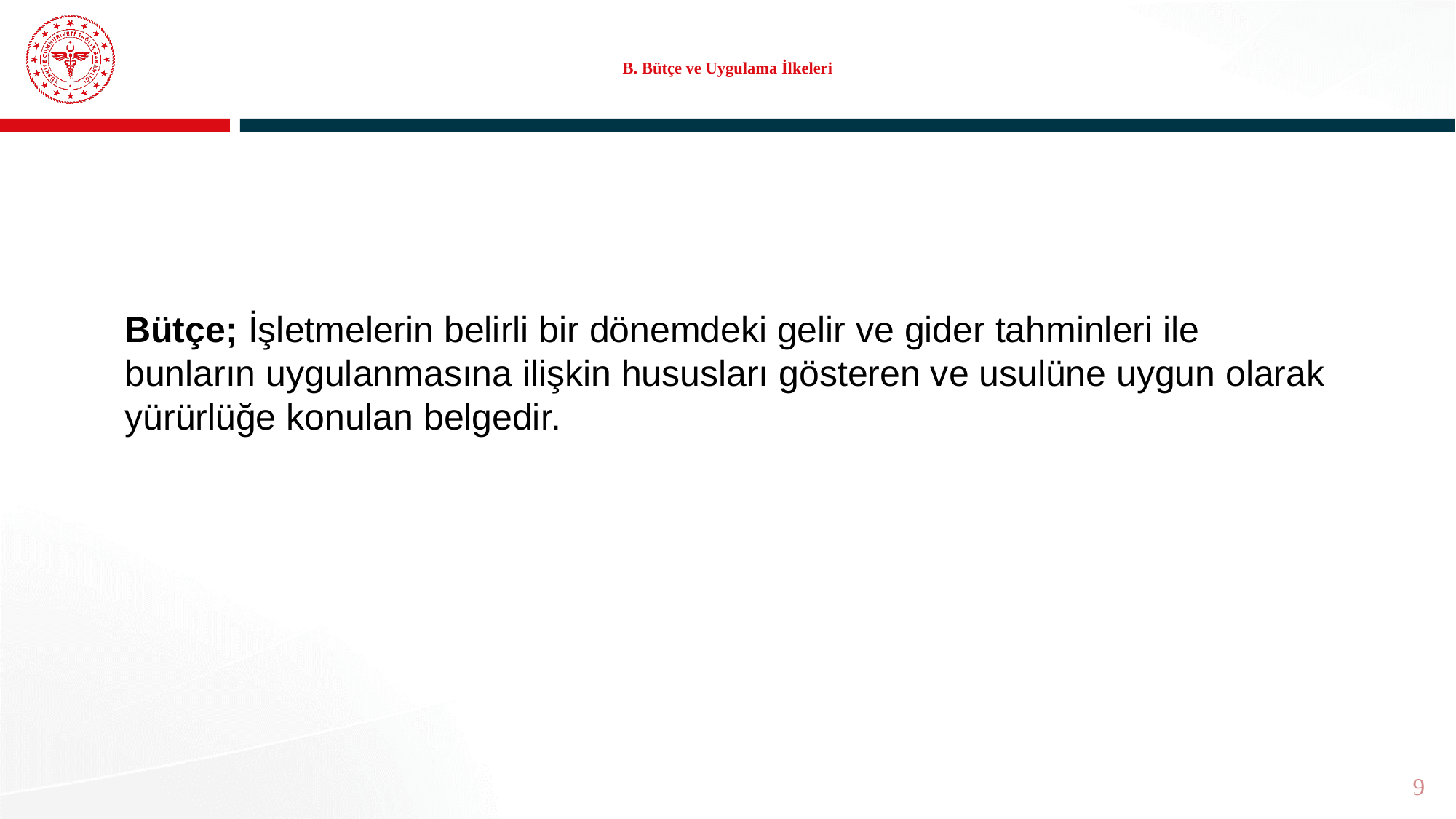

# B. Bütçe ve Uygulama İlkeleri

Bütçe; İşletmelerin belirli bir dönemdeki gelir ve gider tahminleri ile bunların uygulanmasına ilişkin hususları gösteren ve usulüne uygun olarak yürürlüğe konulan belgedir.

9